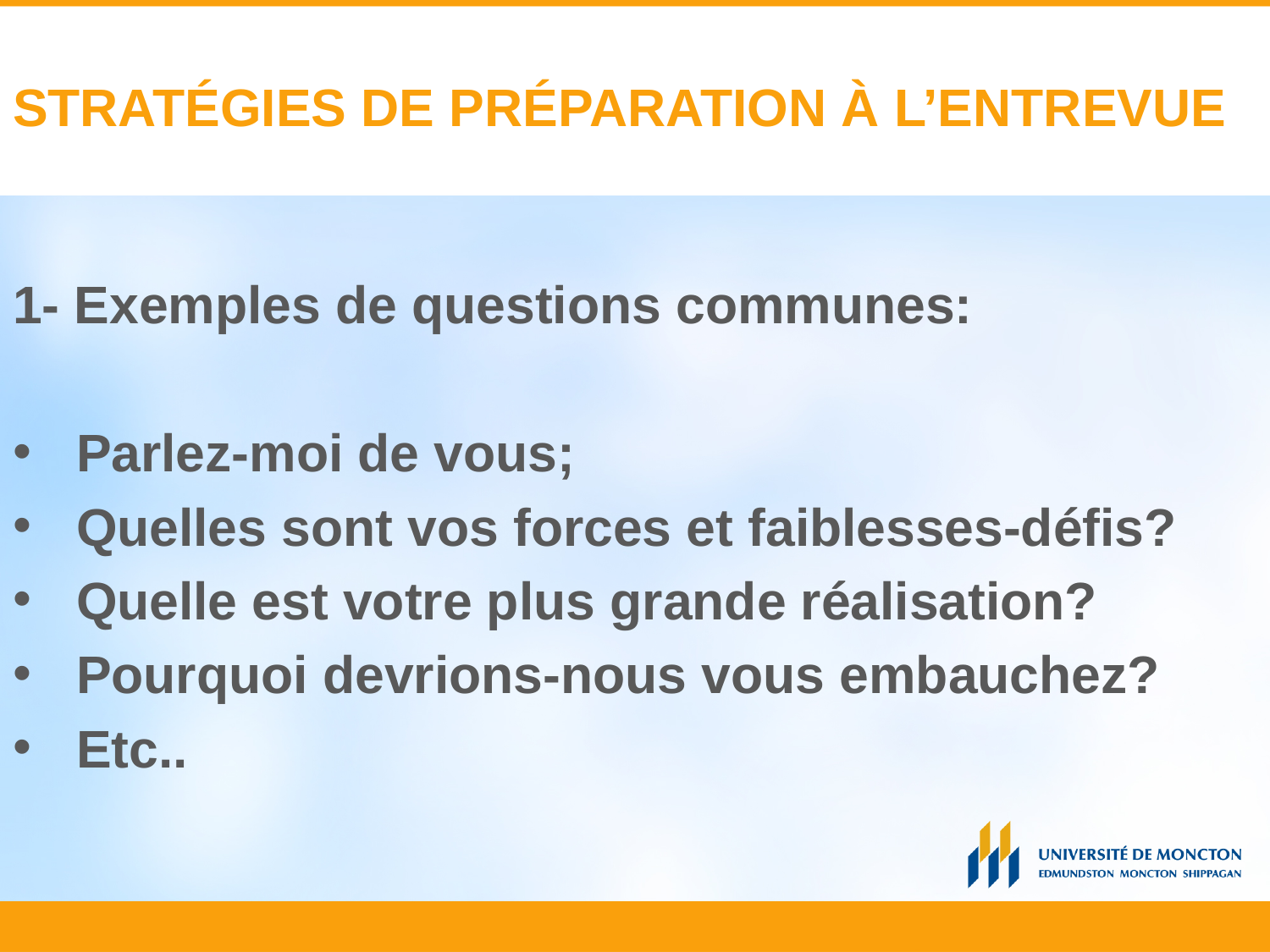

# STRATÉGIES DE PRÉPARATION À L’ENTREVUE

1- Exemples de questions communes:

Parlez-moi de vous;
Quelles sont vos forces et faiblesses-défis?
Quelle est votre plus grande réalisation?
Pourquoi devrions-nous vous embauchez?
Etc..